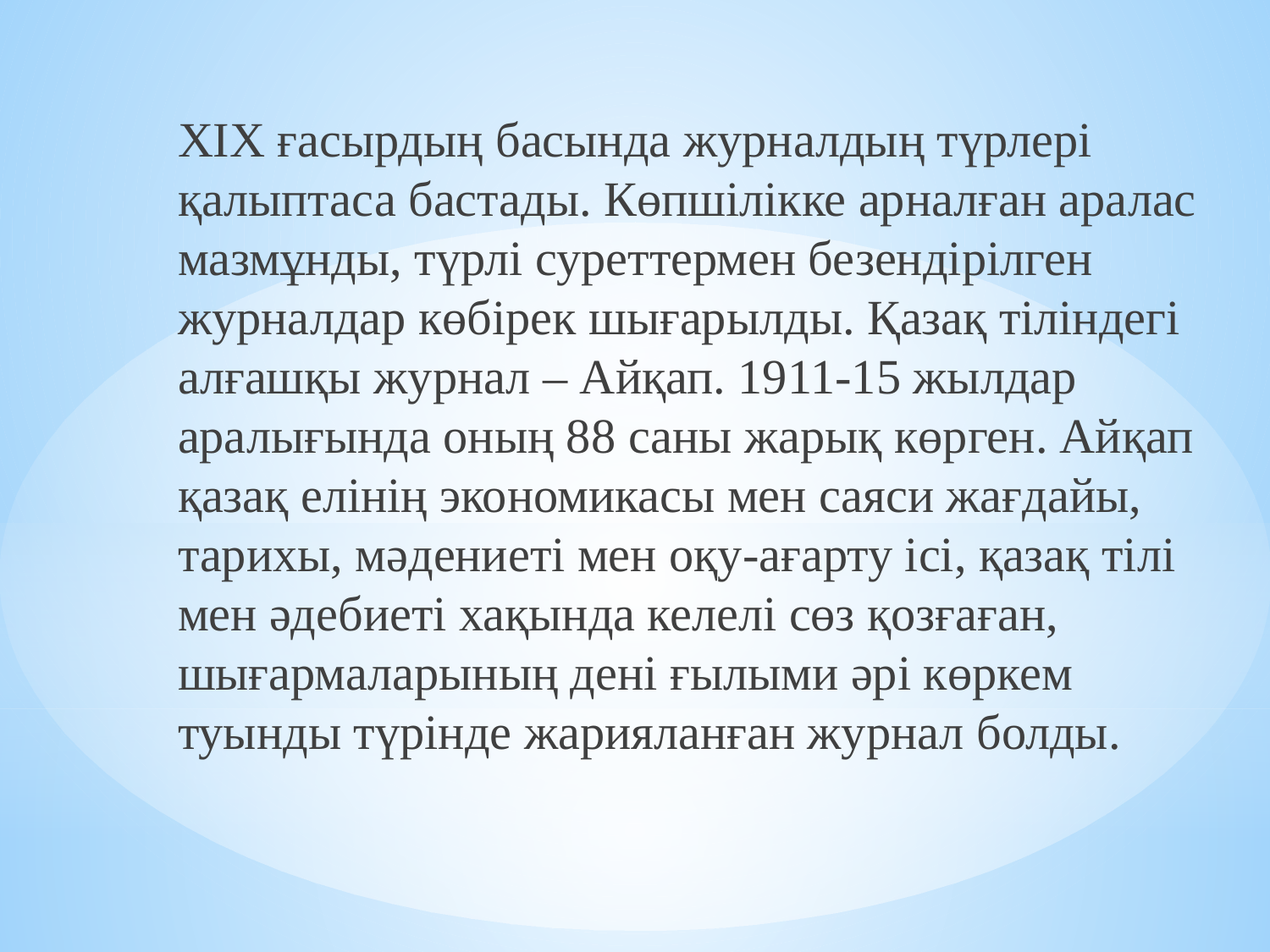

XIX ғасырдың басында журналдың түрлері қалыптаса бастады. Көпшілікке арналған аралас мазмұнды, түрлі суреттермен безендірілген журналдар көбірек шығарылды. Қазақ тіліндегі алғашқы журнал – Айқап. 1911-15 жылдар аралығында оның 88 саны жарық көрген. Айқап қазақ елінің экономикасы мен саяси жағдайы, тарихы, мәдениеті мен оқу-ағарту ісі, қазақ тілі мен әдебиеті хақында келелі сөз қозғаған, шығармаларының дені ғылыми әрі көркем туынды түрінде жарияланған журнал болды.